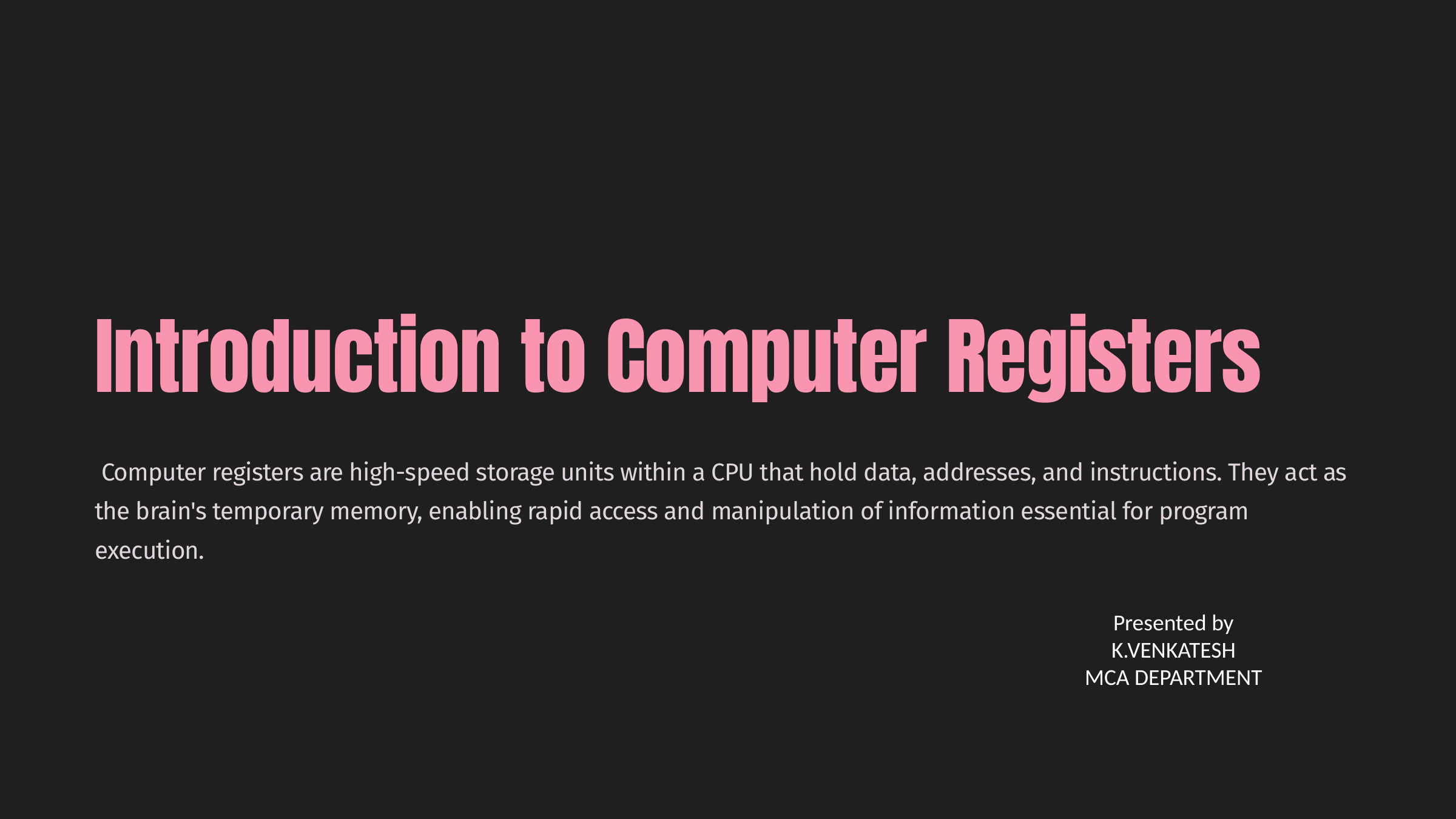

Introduction to Computer Registers
 Computer registers are high-speed storage units within a CPU that hold data, addresses, and instructions. They act as the brain's temporary memory, enabling rapid access and manipulation of information essential for program execution.
Presented by
K.VENKATESH
MCA DEPARTMENT